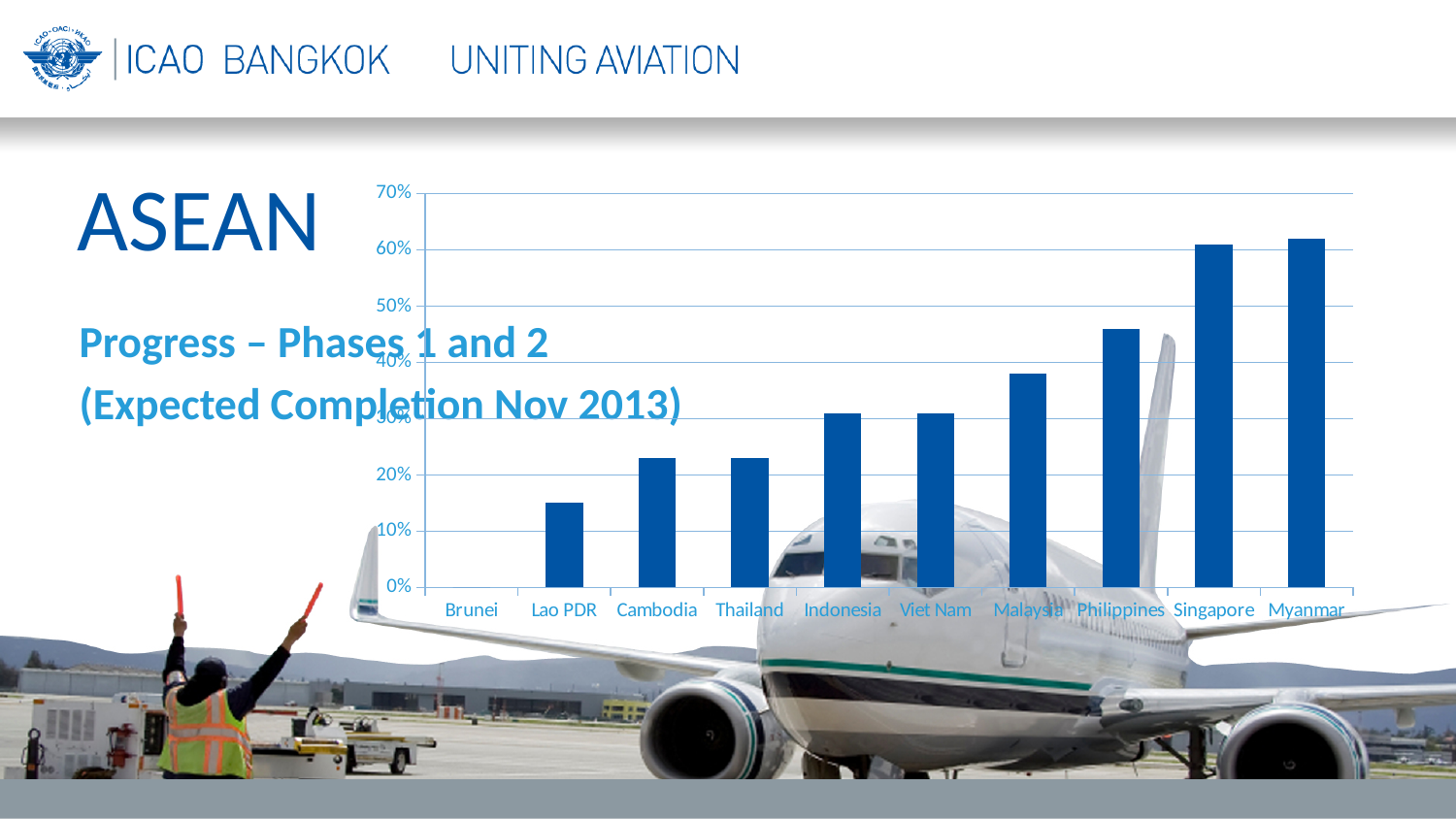

### Chart

| Category |  |
|---|---|
| Brunei | 0.0 |
| Lao PDR | 0.15000000000000002 |
| Cambodia | 0.23 |
| Thailand | 0.23 |
| Indonesia | 0.31000000000000005 |
| Viet Nam | 0.31000000000000005 |
| Malaysia | 0.38000000000000006 |
| Philippines | 0.46 |
| Singapore | 0.6100000000000001 |
| Myanmar | 0.6200000000000001 |
ASEAN
Progress – Phases 1 and 2
(Expected Completion Nov 2013)